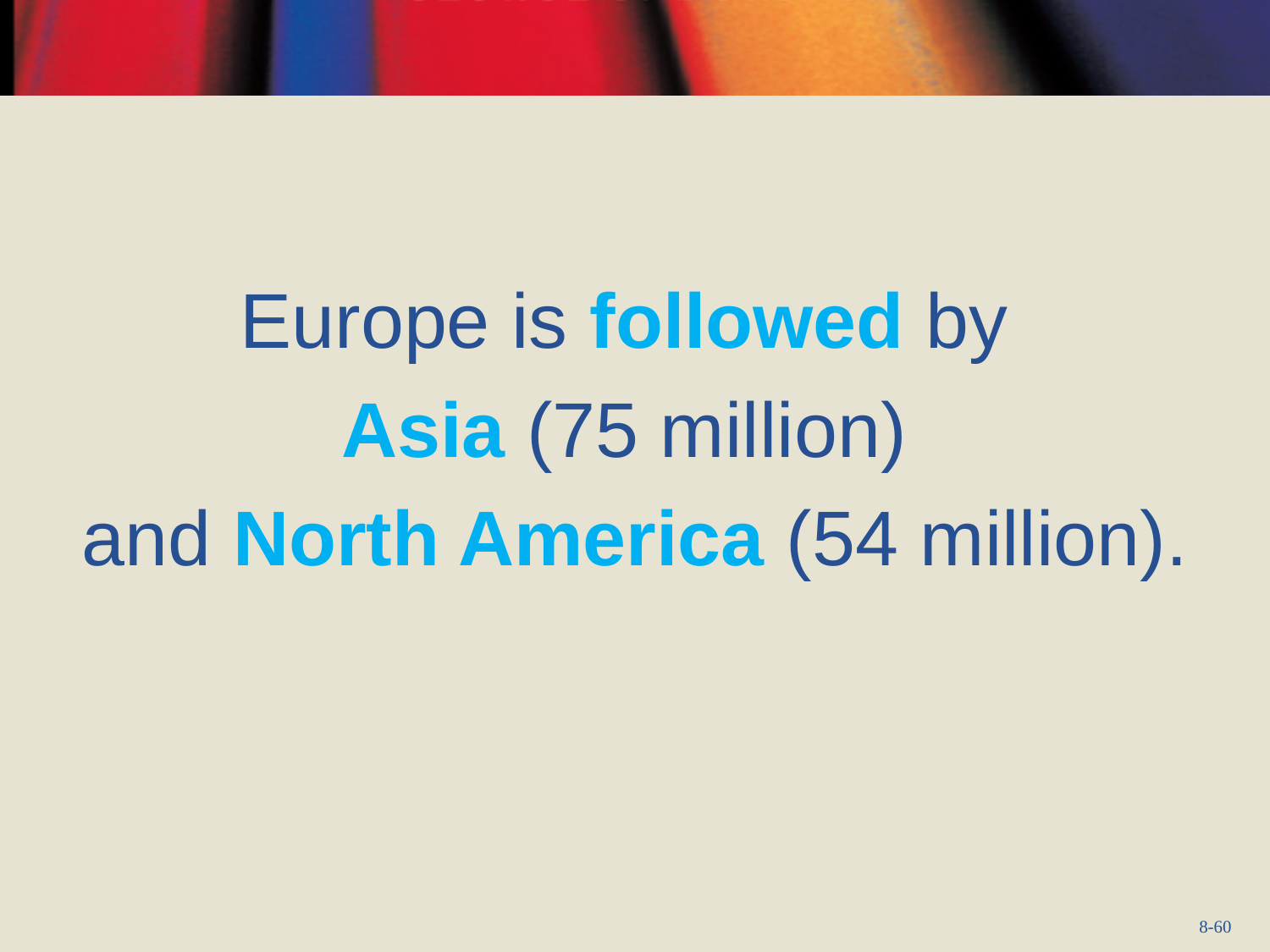

Europe is followed by
Asia (75 million)
and North America (54 million).